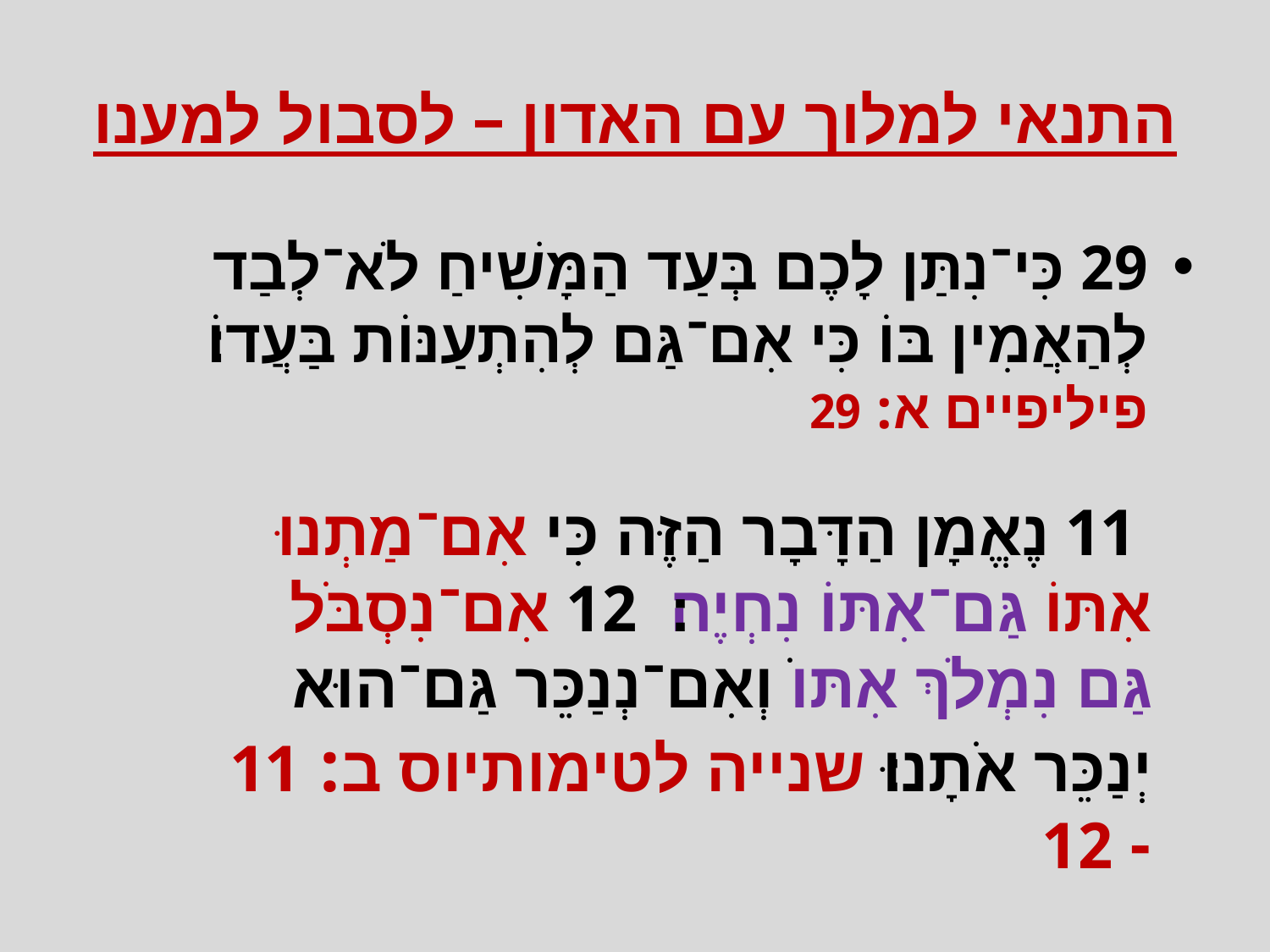

# התנאי למלוך עם האדון – לסבול למענו
29 כִּי־נִתַּן לָכֶם בְּעַד הַמָּשִׁיחַ לֹא־לְבַד לְהַאֲמִין בּוֹ כִּי אִם־גַּם לְהִתְעַנּוֹת בַּעֲדוֹ׃ פיליפיים א: 29
 11 נֶאֱמָן הַדָּבָר הַזֶּה כִּי אִם־מַתְנוּ אִתּוֹ גַּם־אִתּוֹ נִחְיֶה׃  12 אִם־נִסְבֹּל גַּם נִמְלֹךְ אִתּוֹ וְאִם־נְנַכֵּר גַּם־הוּא יְנַכֵּר אֹתָנוּ׃ שנייה לטימותיוס ב: 11 - 12